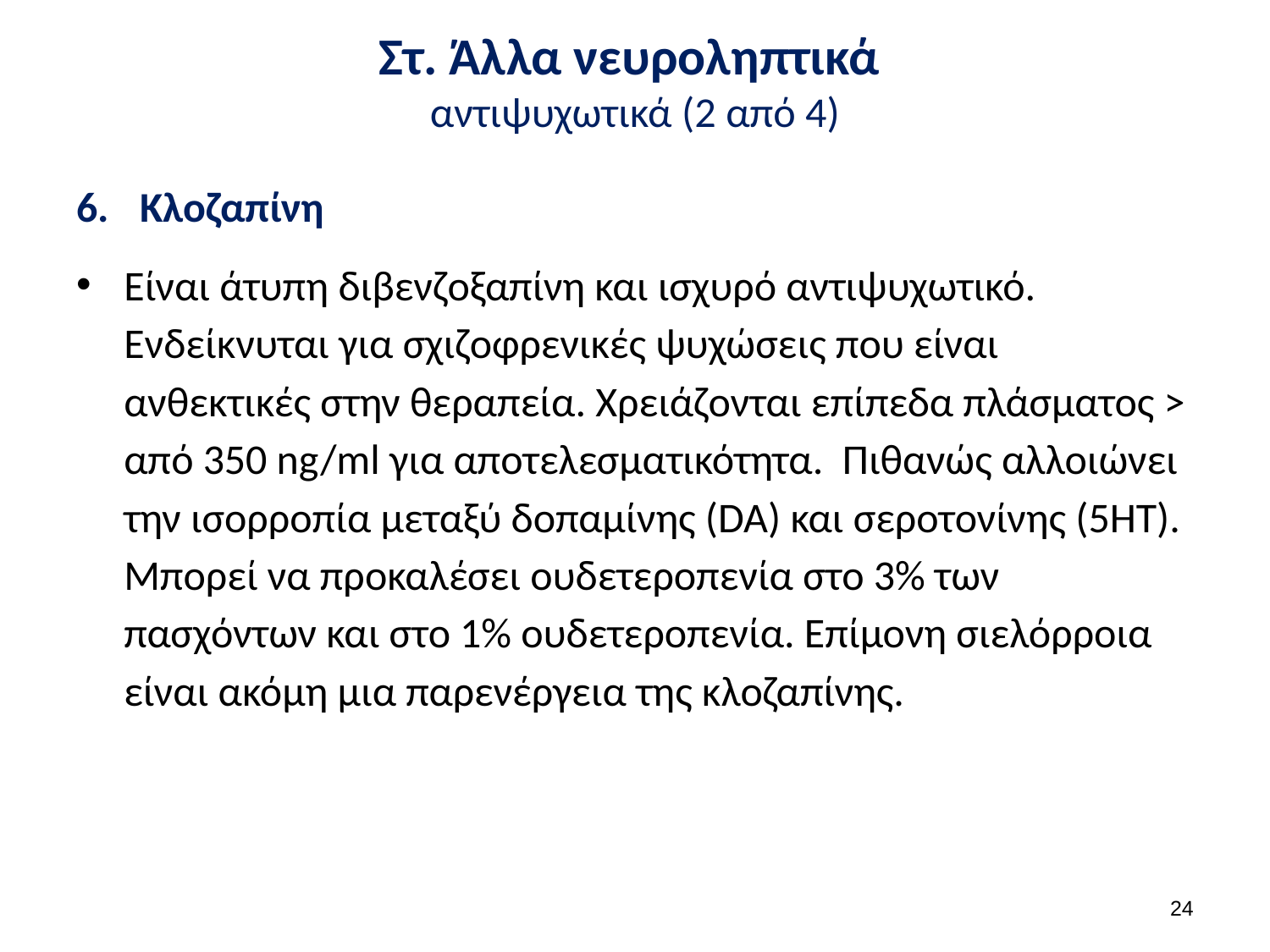

# Στ. Άλλα νευροληπτικά αντιψυχωτικά (2 από 4)
Κλοζαπίνη
Είναι άτυπη διβενζοξαπίνη και ισχυρό αντιψυχωτικό.  Ενδείκνυται για σχιζοφρενικές ψυχώσεις που είναι ανθεκτικές στην θεραπεία. Χρειάζονται επίπεδα πλάσματος > από 350 ng/ml για αποτελεσματικότητα.  Πιθανώς αλλοιώνει την ισορροπία μεταξύ δοπαμίνης (DA) και σεροτονίνης (5ΗΤ).  Μπορεί να προκαλέσει ουδετεροπενία στο 3% των πασχόντων και στο 1% ουδετεροπενία. Επίμονη σιελόρροια είναι ακόμη μια παρενέργεια της κλοζαπίνης.
24